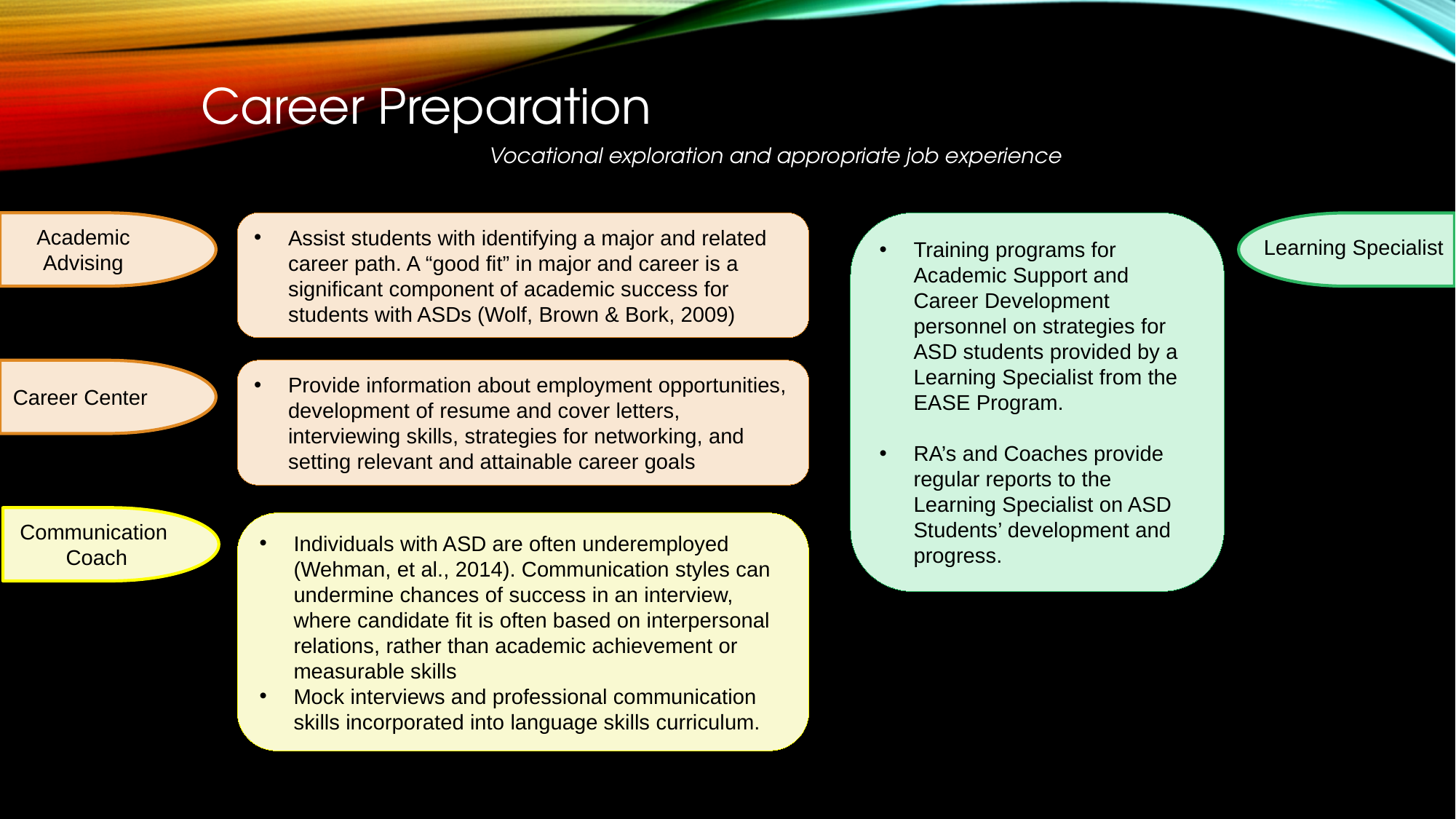

Career Preparation
Vocational exploration and appropriate job experience

Assist students with identifying a major and related career path. A “good fit” in major and career is a significant component of academic success for students with ASDs (Wolf, Brown & Bork, 2009)
Training programs for Academic Support and Career Development personnel on strategies for ASD students provided by a Learning Specialist from the EASE Program.

RA’s and Coaches provide regular reports to the Learning Specialist on ASD Students’ development and progress.

Academic Advising
Learning Specialist

Provide information about employment opportunities, development of resume and cover letters, interviewing skills, strategies for networking, and setting relevant and attainable career goals
Career Center

Communication
Coach
Individuals with ASD are often underemployed (Wehman, et al., 2014). Communication styles can undermine chances of success in an interview, where candidate fit is often based on interpersonal relations, rather than academic achievement or measurable skills
Mock interviews and professional communication skills incorporated into language skills curriculum.